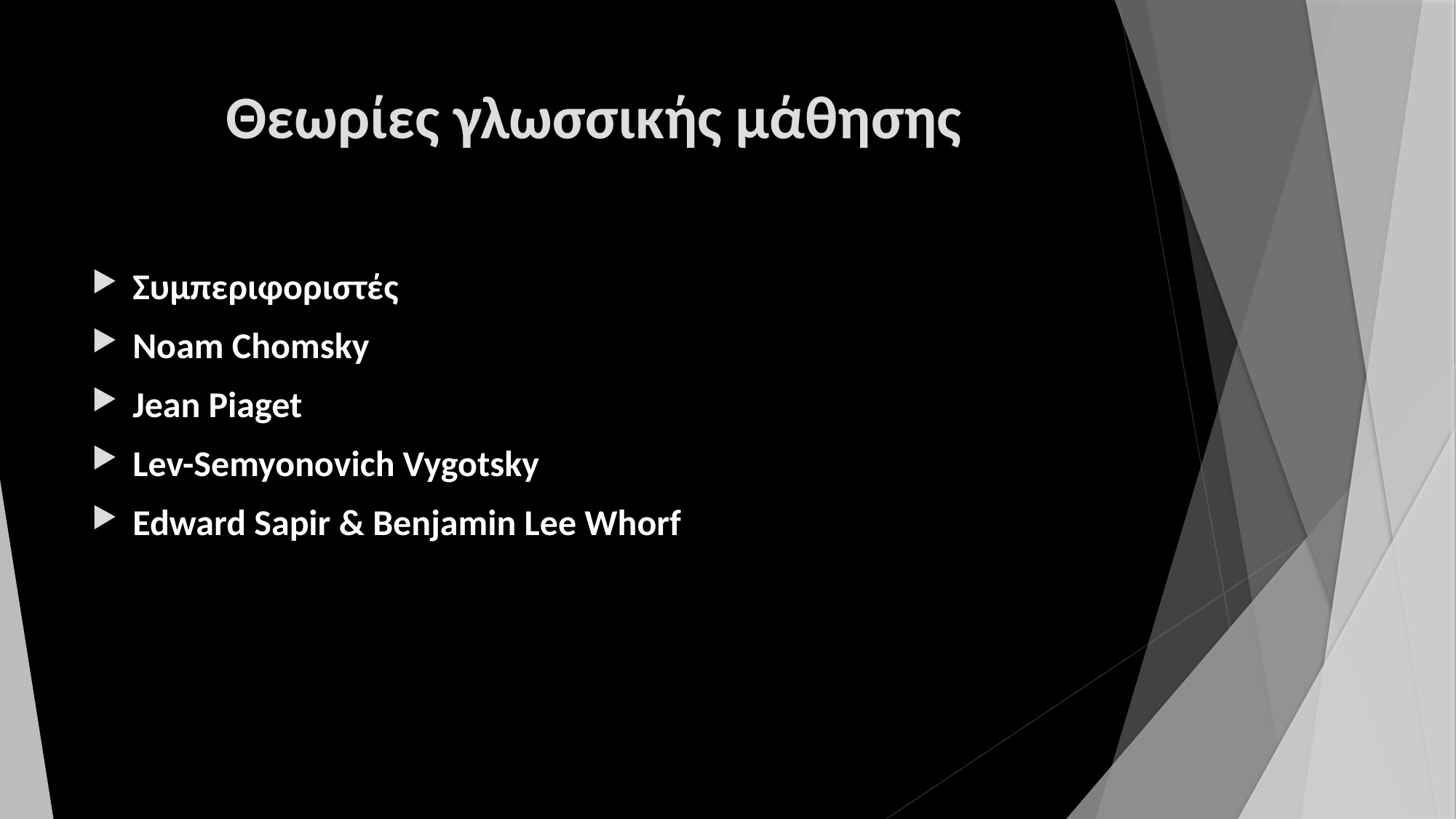

# Θεωρίες γλωσσικής μάθησης
Συμπεριφοριστές
Noam Chomsky
Jean Piaget
Lev-Semyonovich Vygotsky
Edward Sapir & Benjamin Lee Whorf